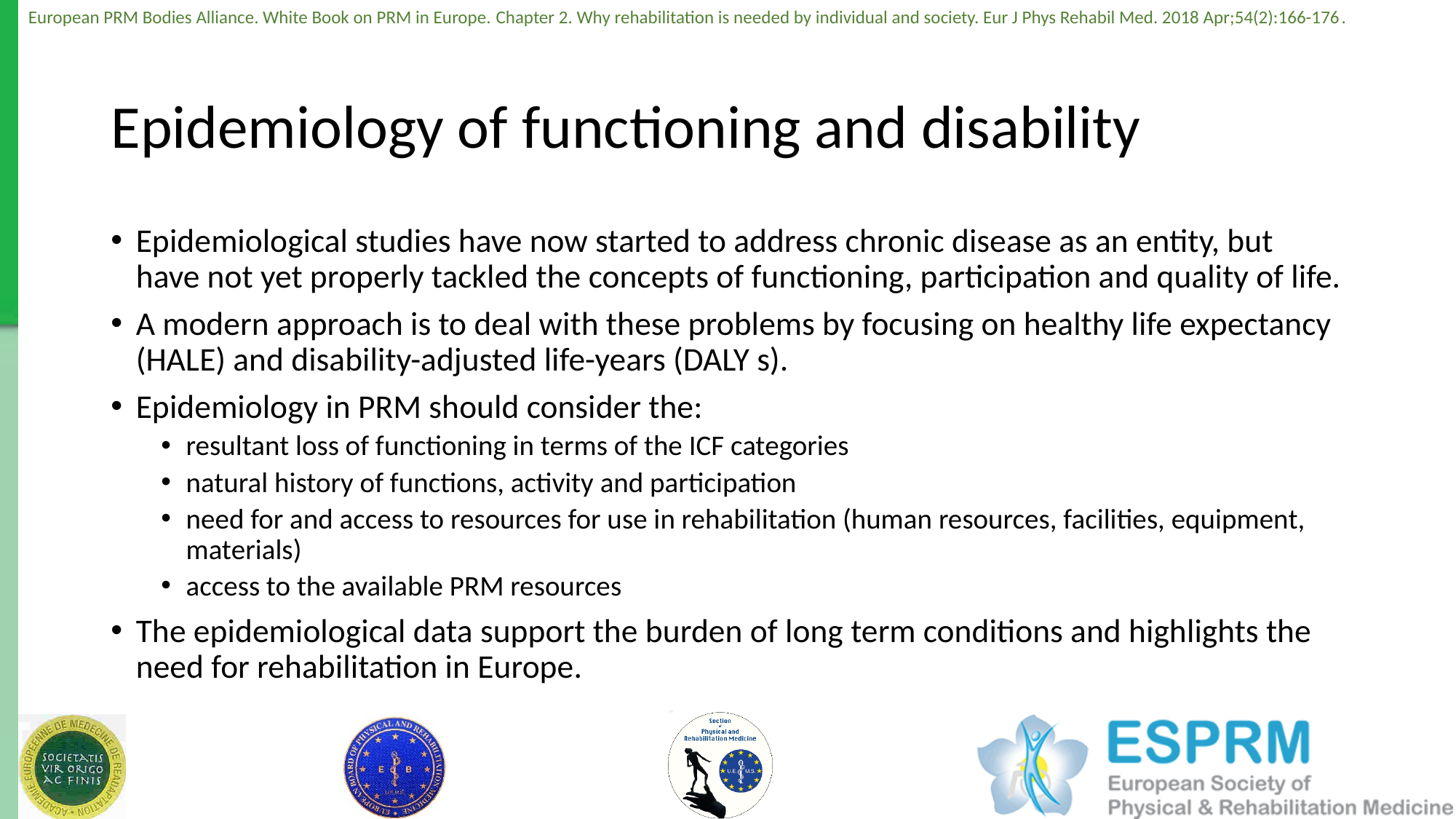

# Epidemiology of functioning and disability
Epidemiological studies have now started to address chronic disease as an entity, but have not yet properly tackled the concepts of functioning, participation and quality of life.
A modern approach is to deal with these problems by focusing on healthy life expectancy (HALE) and disability-adjusted life-years (DALY s).
Epidemiology in PRM should consider the:
resultant loss of functioning in terms of the ICF categories
natural history of functions, activity and participation
need for and access to resources for use in rehabilitation (human resources, facilities, equipment, materials)
access to the available PRM resources
The epidemiological data support the burden of long term conditions and highlights the need for rehabilitation in Europe.